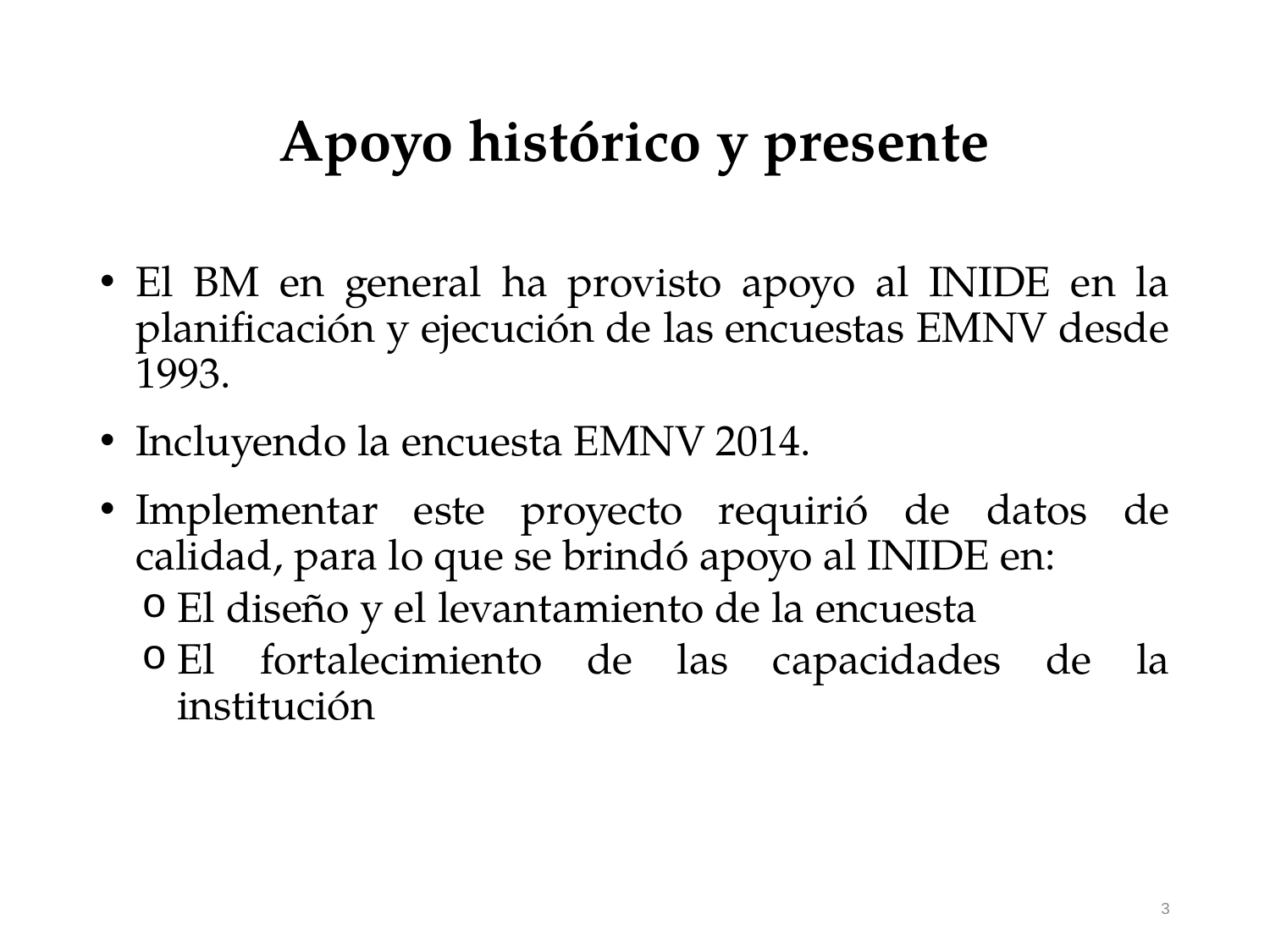

# Apoyo histórico y presente
El BM en general ha provisto apoyo al INIDE en la planificación y ejecución de las encuestas EMNV desde 1993.
Incluyendo la encuesta EMNV 2014.
Implementar este proyecto requirió de datos de calidad, para lo que se brindó apoyo al INIDE en:
El diseño y el levantamiento de la encuesta
El fortalecimiento de las capacidades de la institución

3